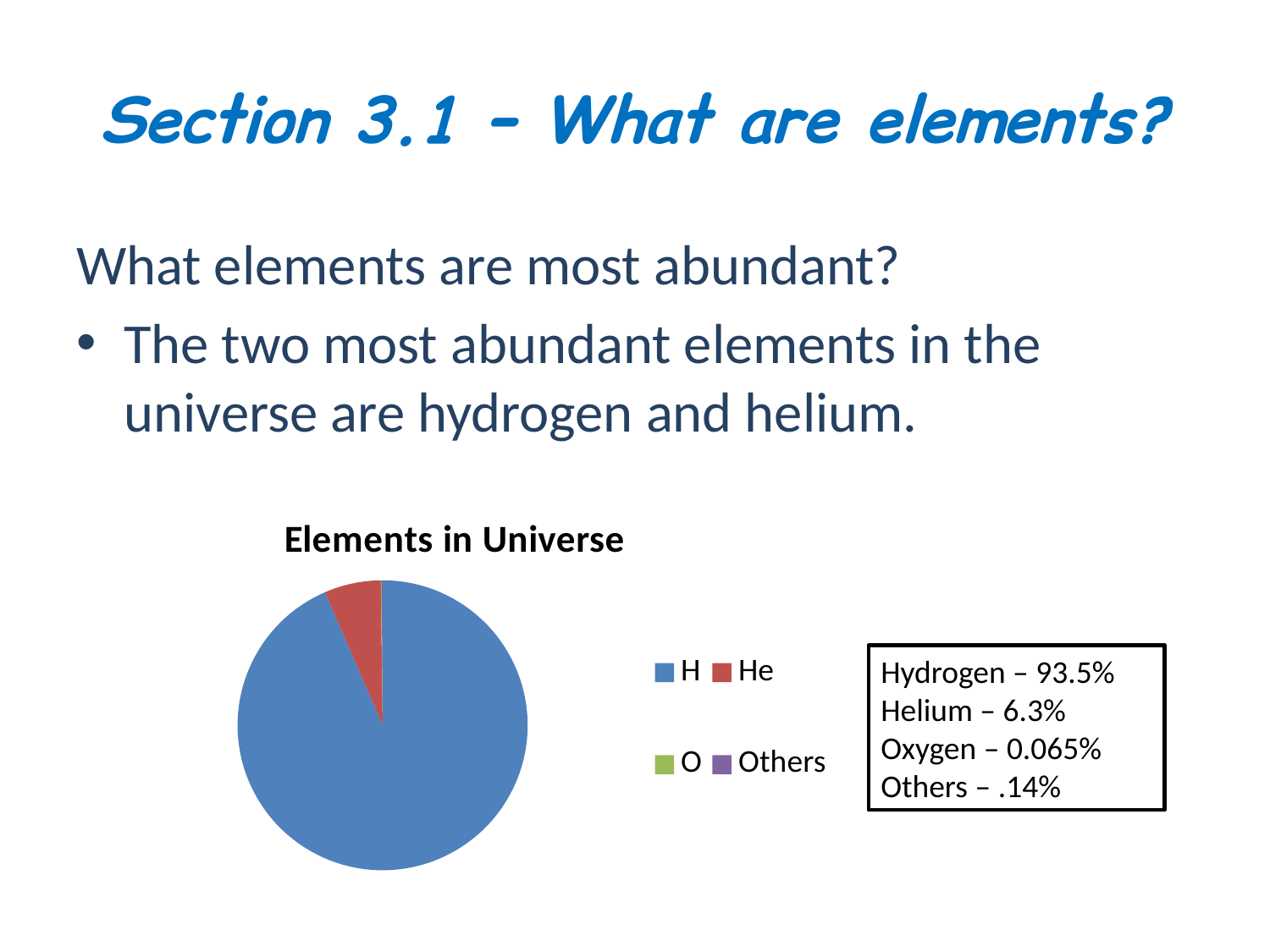

# Section 3.1 – What are elements?
What elements are most abundant?
The two most abundant elements in the universe are hydrogen and helium.

[unsupported chart]

Hydrogen – 93.5%
Helium – 6.3%
Oxygen – 0.065%
Others – .14%